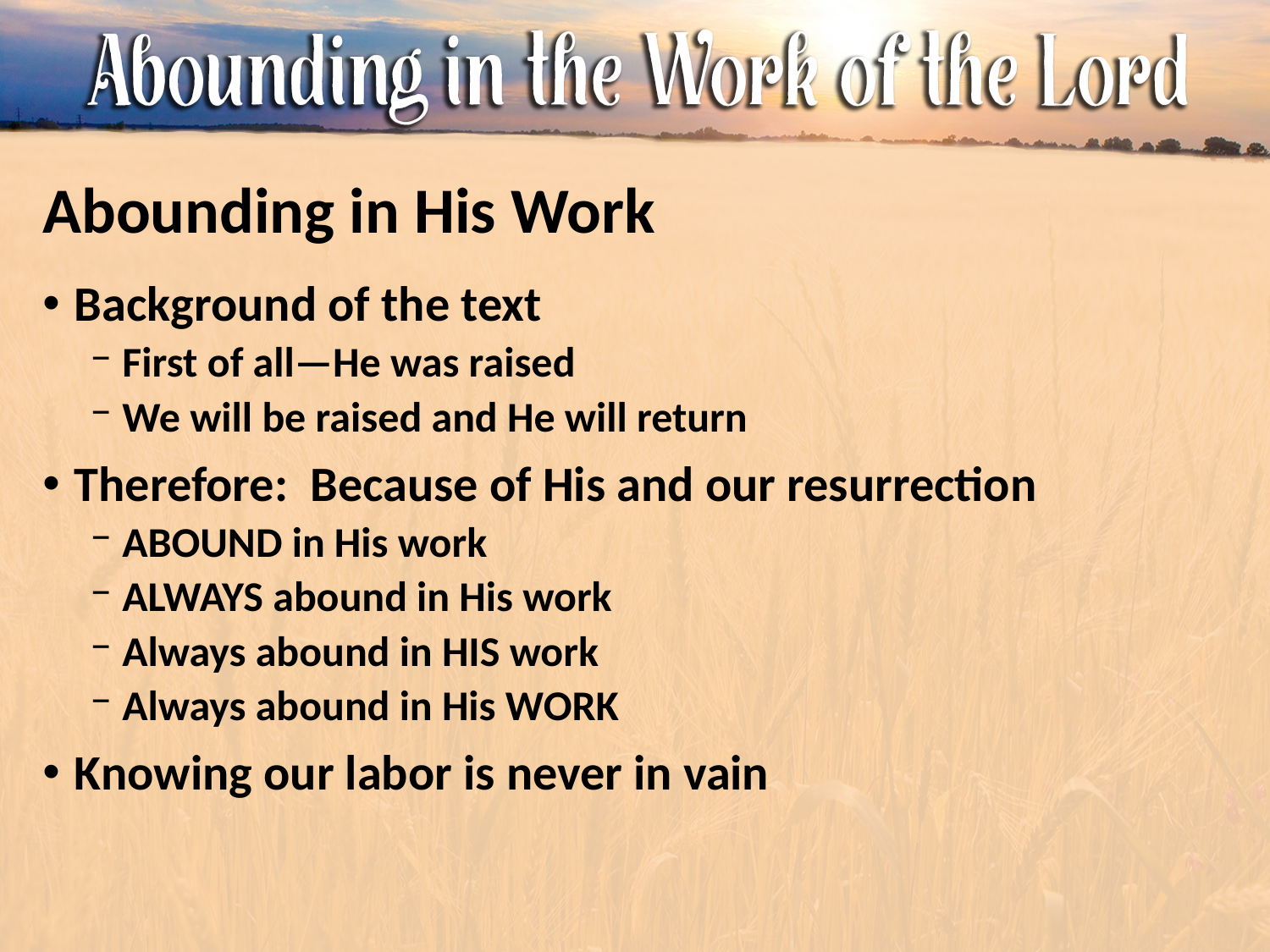

# Abounding in His Work
Background of the text
First of all—He was raised
We will be raised and He will return
Therefore:  Because of His and our resurrection
ABOUND in His work
ALWAYS abound in His work
Always abound in HIS work
Always abound in His WORK
Knowing our labor is never in vain